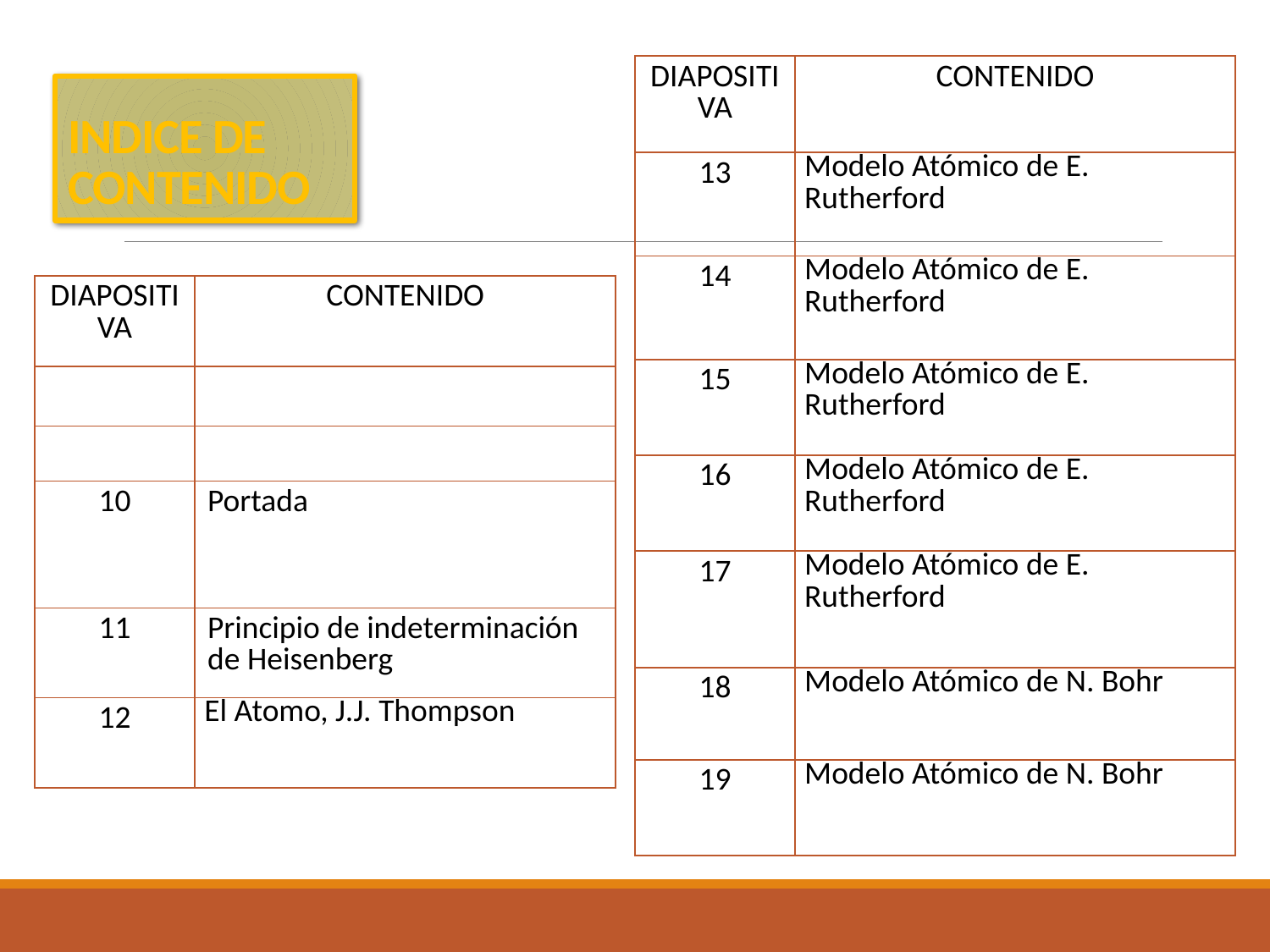

| DIAPOSITIVA | CONTENIDO |
| --- | --- |
| 13 | Modelo Atómico de E. Rutherford |
| 14 | Modelo Atómico de E. Rutherford |
| 15 | Modelo Atómico de E. Rutherford |
| 16 | Modelo Atómico de E. Rutherford |
| 17 | Modelo Atómico de E. Rutherford |
| 18 | Modelo Atómico de N. Bohr |
| 19 | Modelo Atómico de N. Bohr |
# INDICE DE CONTENIDO
| DIAPOSITIVA | CONTENIDO |
| --- | --- |
|  |  |
|  |  |
| 10 | Portada |
| 11 | Principio de indeterminación de Heisenberg |
| 12 | El Atomo, J.J. Thompson |